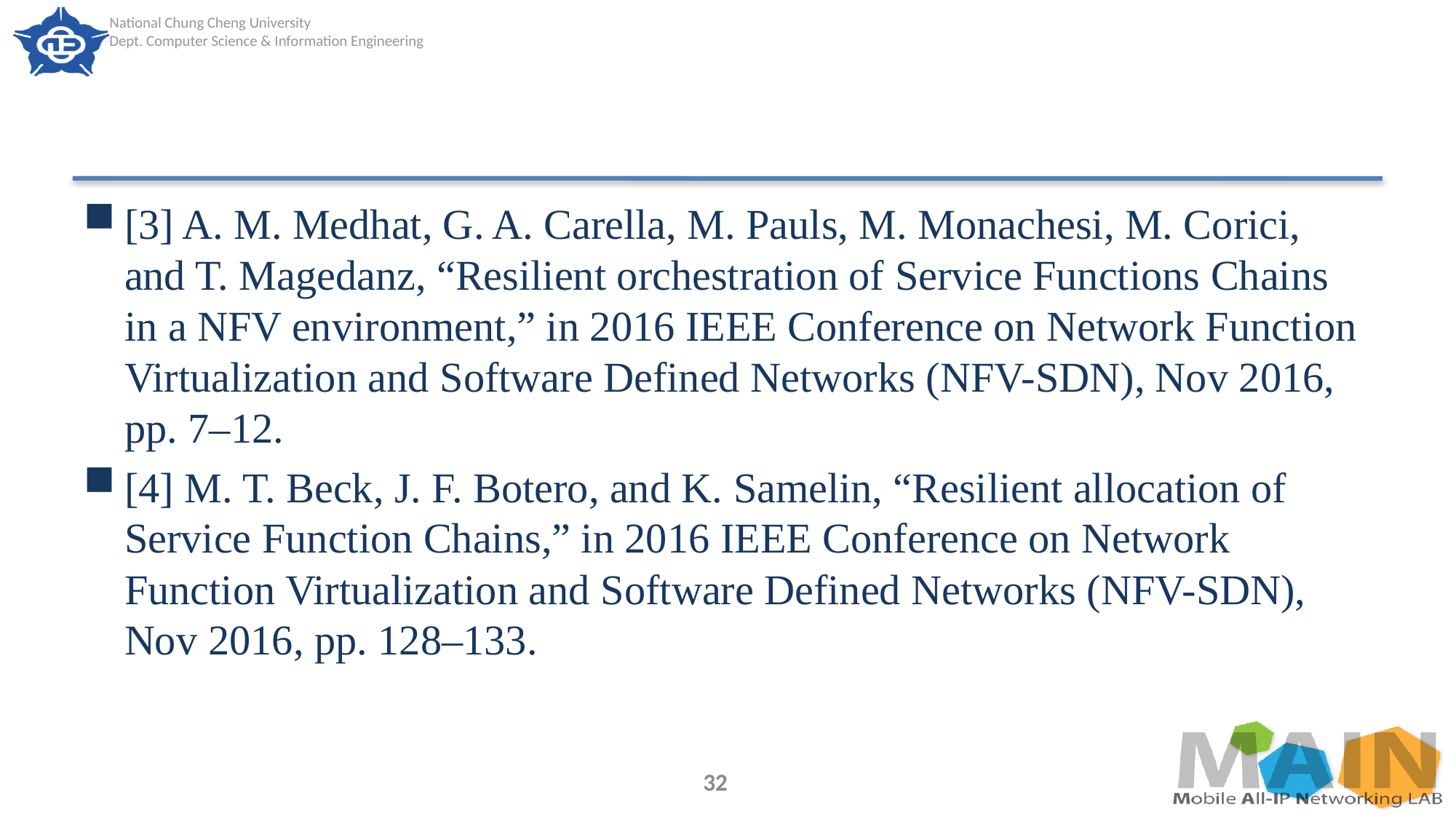

#
[3] A. M. Medhat, G. A. Carella, M. Pauls, M. Monachesi, M. Corici, and T. Magedanz, “Resilient orchestration of Service Functions Chains in a NFV environment,” in 2016 IEEE Conference on Network Function Virtualization and Software Defined Networks (NFV-SDN), Nov 2016,
pp. 7–12.
[4] M. T. Beck, J. F. Botero, and K. Samelin, “Resilient allocation of Service Function Chains,” in 2016 IEEE Conference on Network Function Virtualization and Software Defined Networks (NFV-SDN), Nov 2016, pp. 128–133.
32